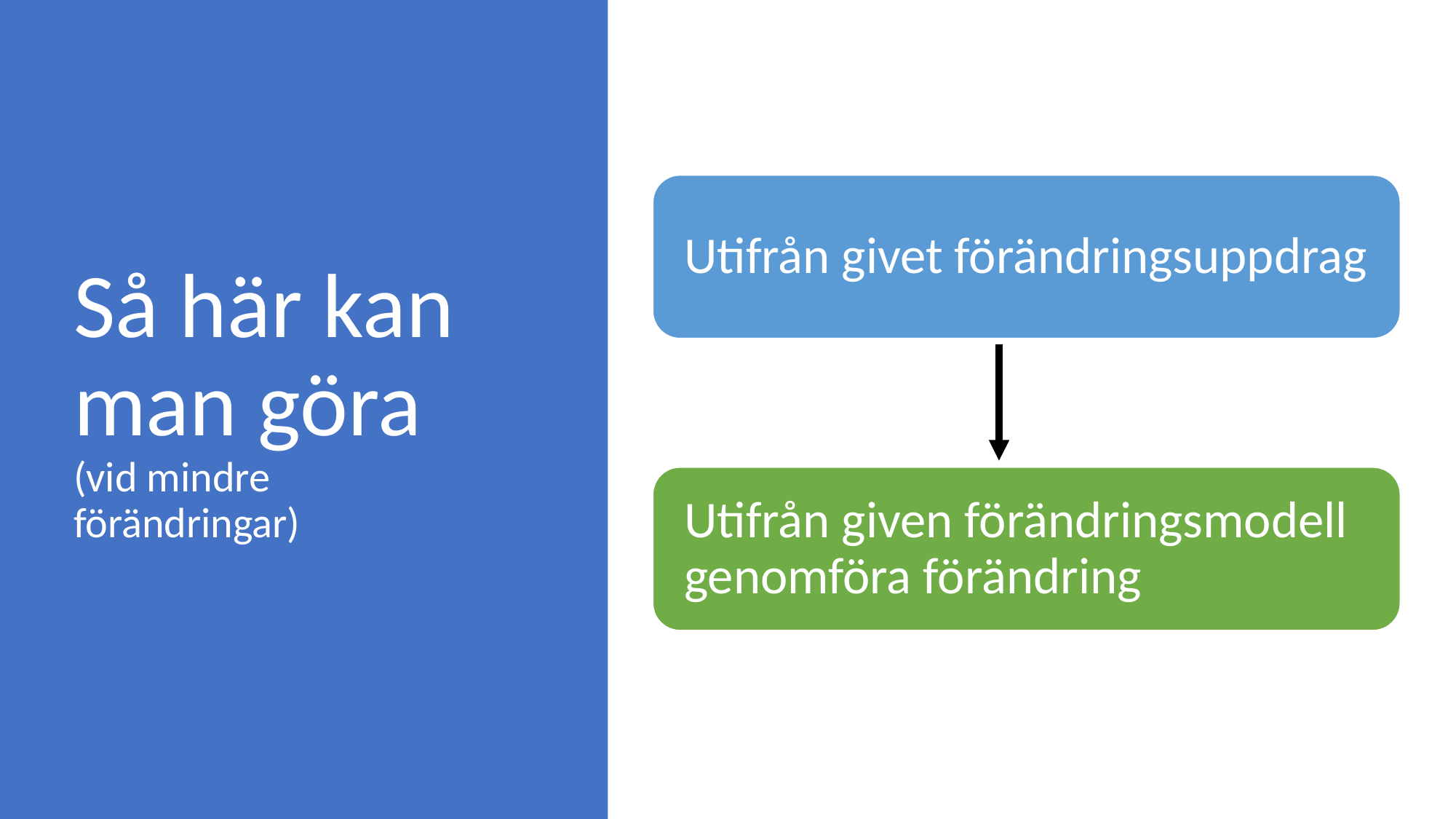

# Så här kan man göra (vid mindre förändringar)
Utifrån givet förändringsuppdrag

Utifrån given förändringsmodell genomföra förändring